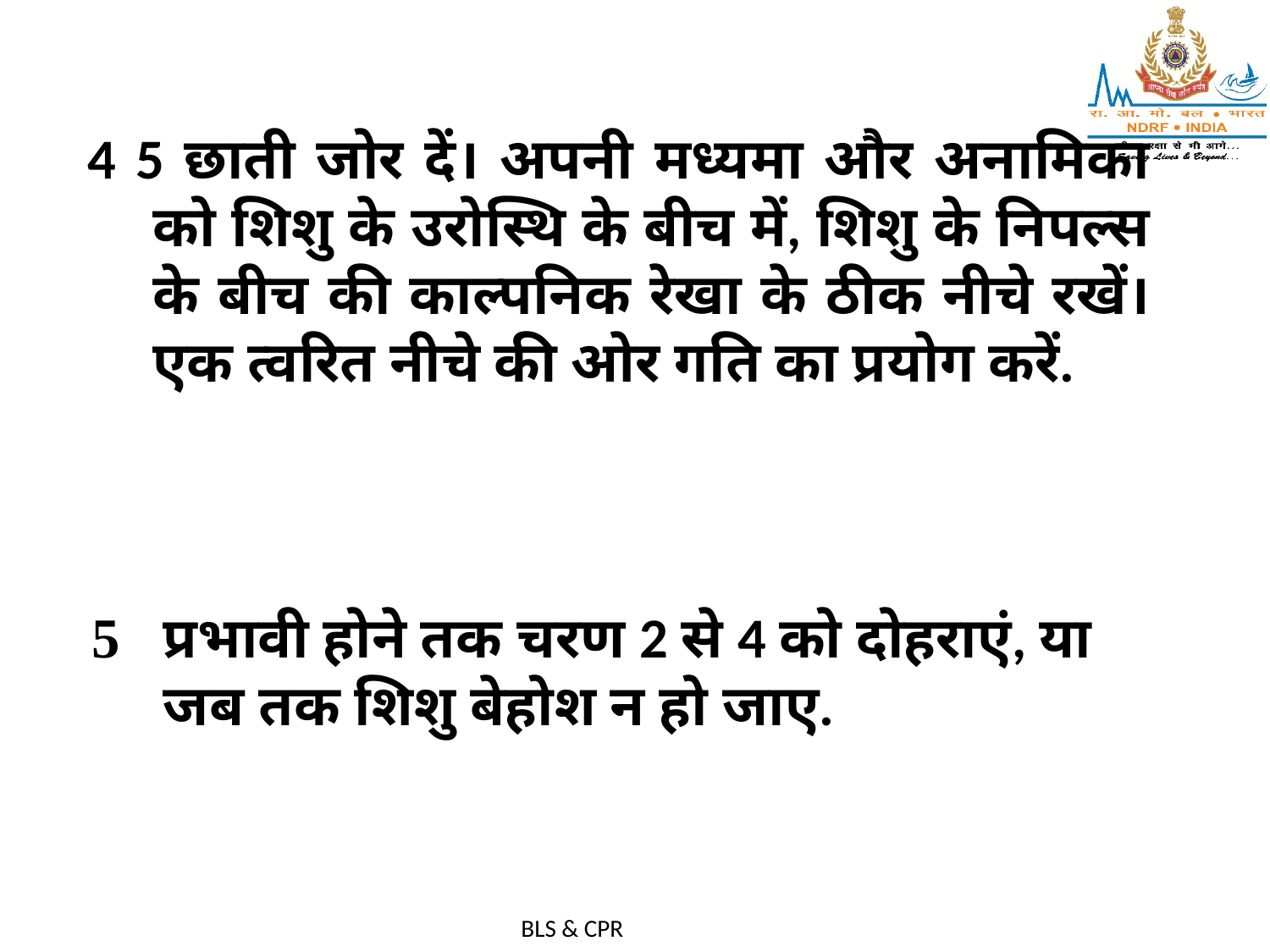

4 5 छाती जोर दें। अपनी मध्यमा और अनामिका को शिशु के उरोस्थि के बीच में, शिशु के निपल्स के बीच की काल्पनिक रेखा के ठीक नीचे रखें। एक त्वरित नीचे की ओर गति का प्रयोग करें.
प्रभावी होने तक चरण 2 से 4 को दोहराएं, या जब तक शिशु बेहोश न हो जाए.

BLS & CPR